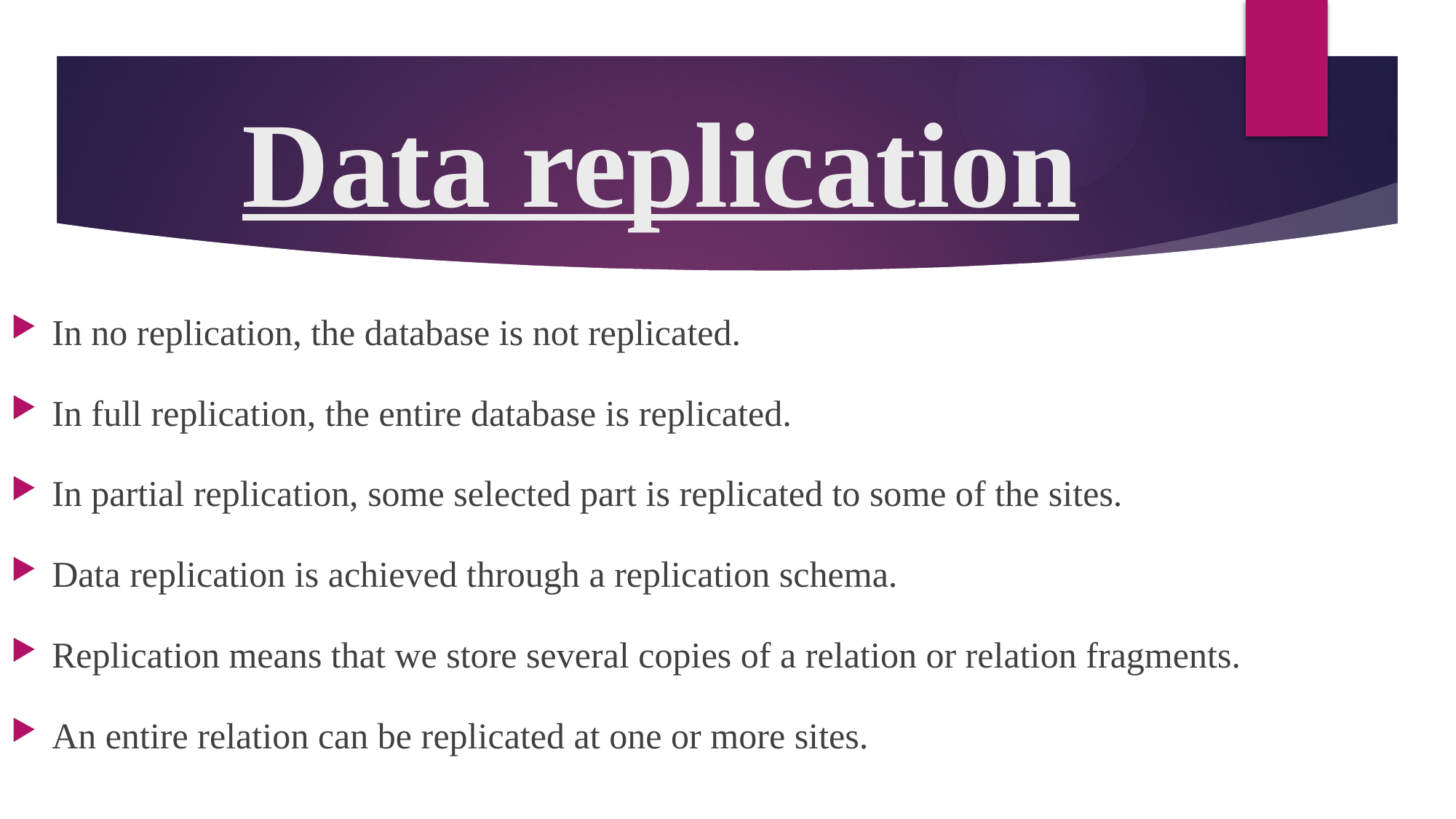

# Data replication
In no replication, the database is not replicated.
In full replication, the entire database is replicated.
In partial replication, some selected part is replicated to some of the sites.
Data replication is achieved through a replication schema.
Replication means that we store several copies of a relation or relation fragments.
An entire relation can be replicated at one or more sites.